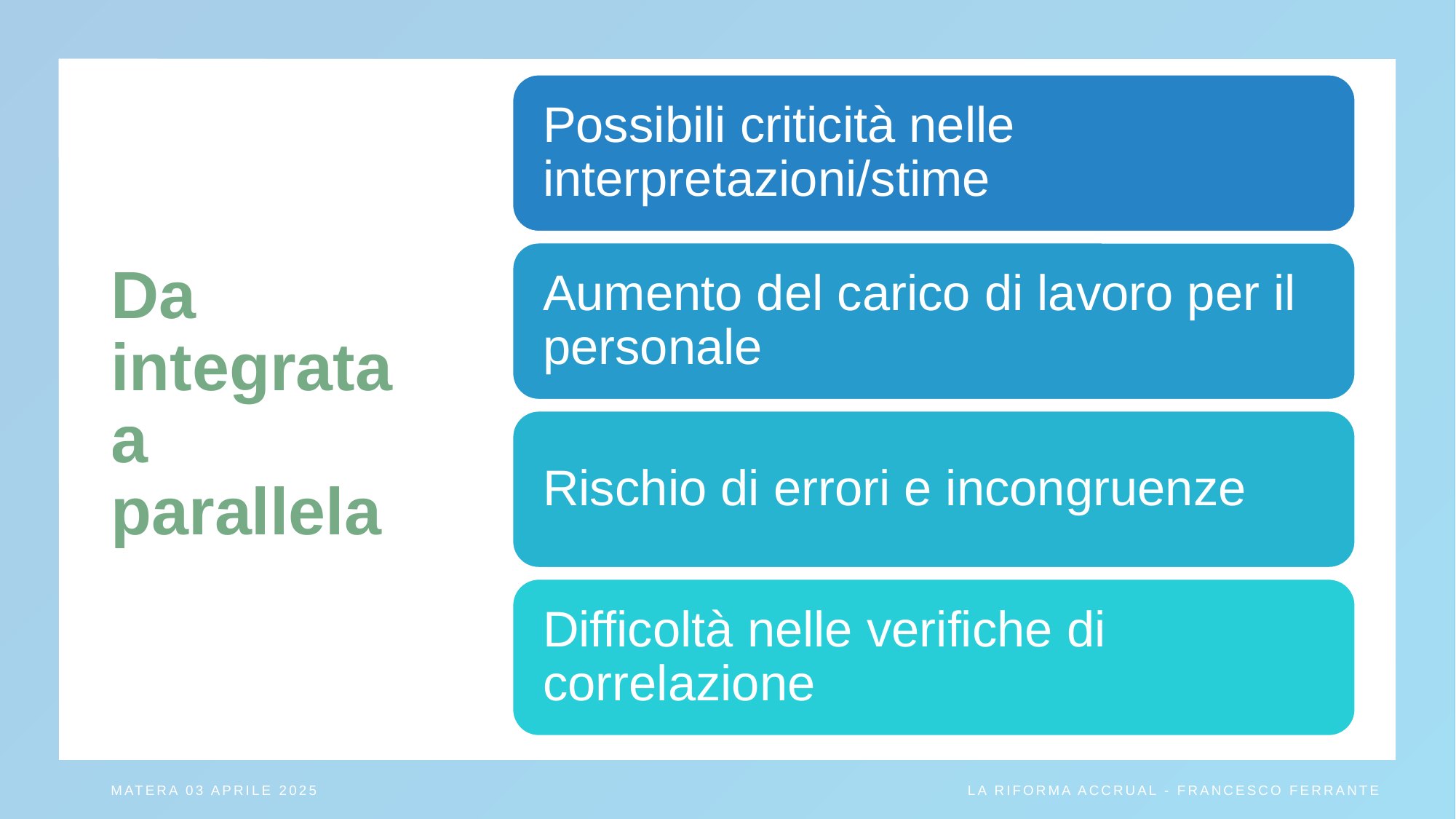

# Da integrata a parallela
Possibili criticità nelle interpretazioni/stime
Aumento del carico di lavoro per il personale
Rischio di errori e incongruenze
Difficoltà nelle verifiche di correlazione
Matera 03 aprile 2025
La riforma ACCRUAL - Francesco Ferrante